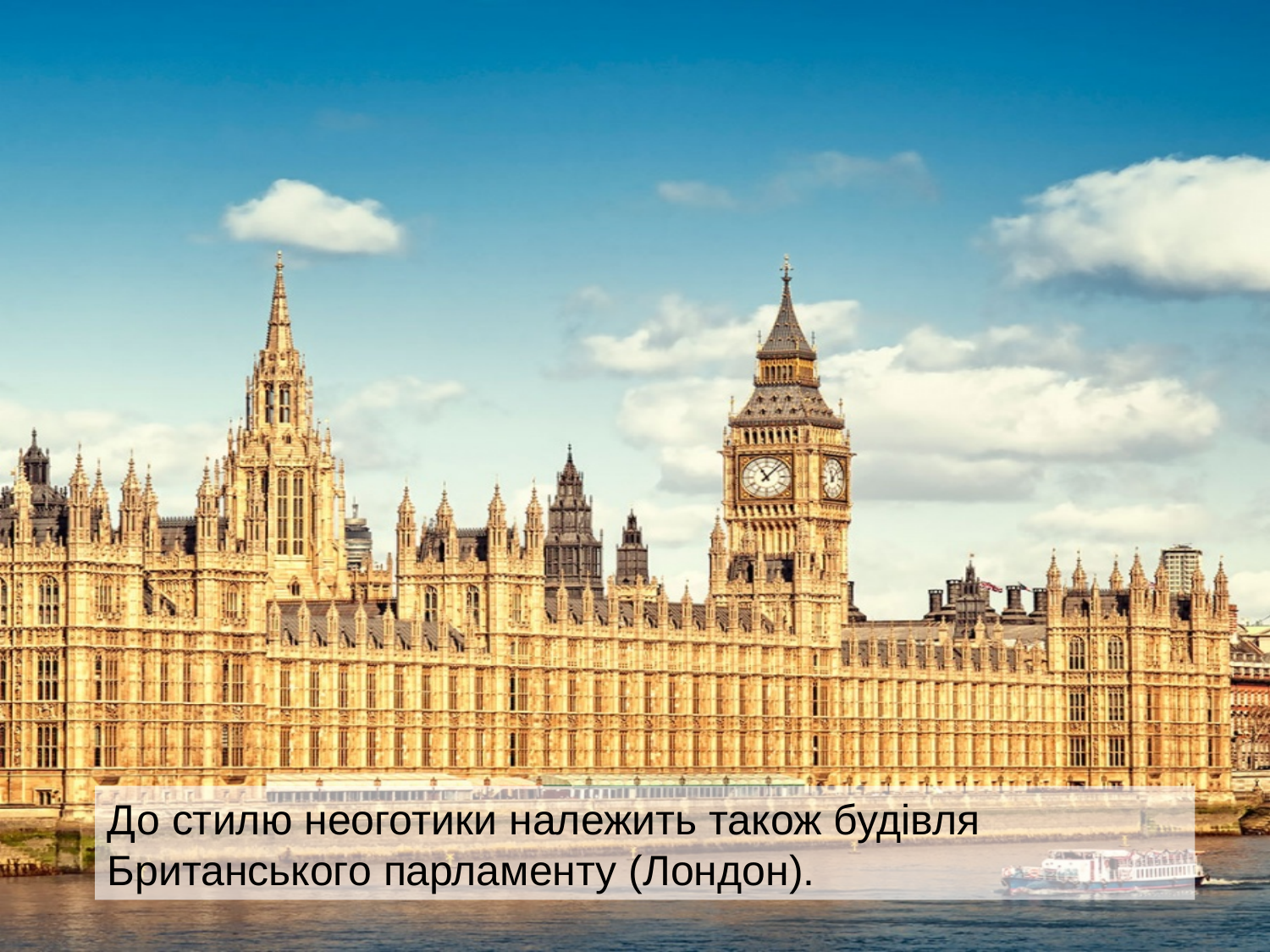

До стилю неоготики належить також будівля Британського парламенту (Лондон).